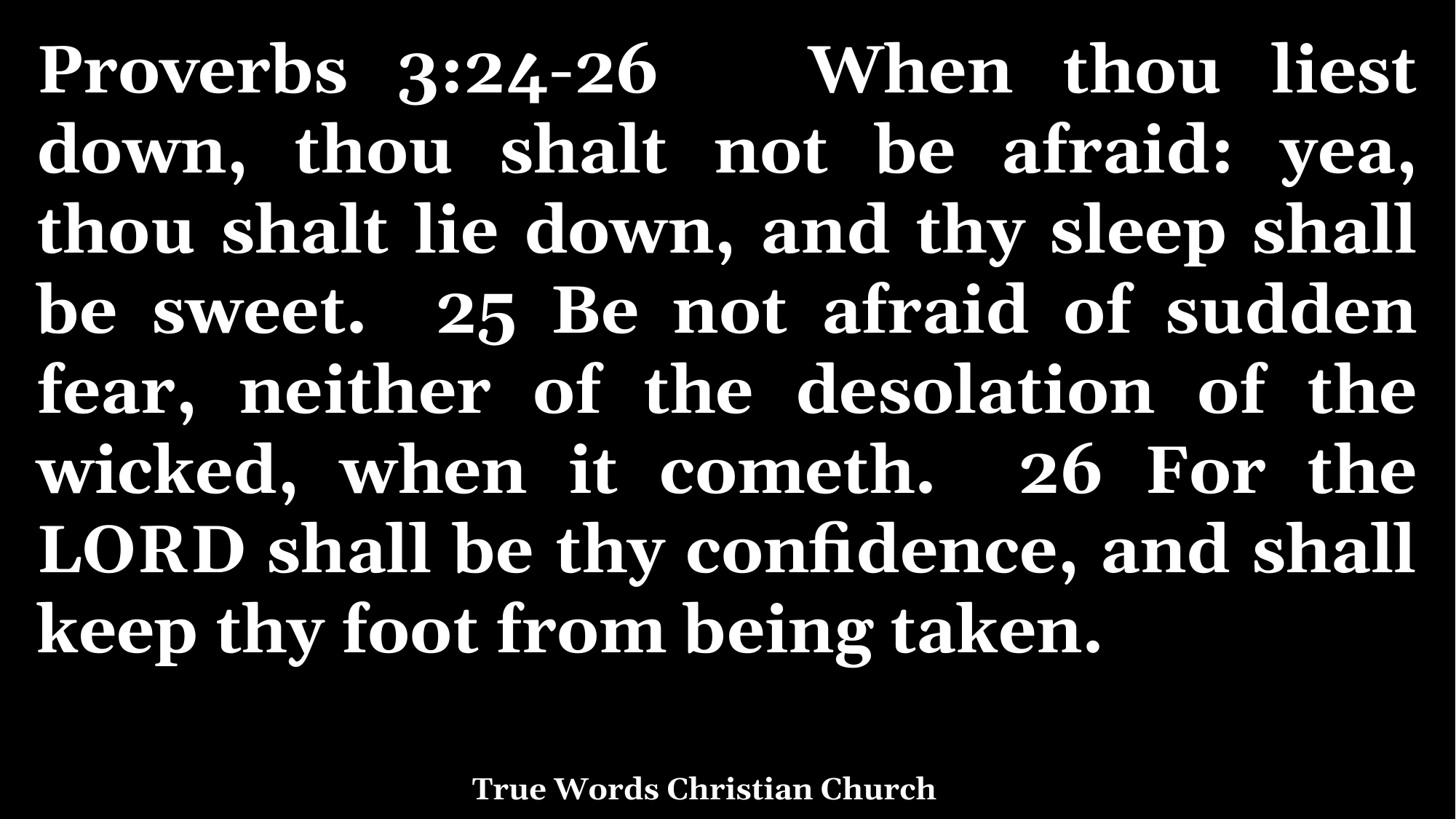

Proverbs 3:24-26   When thou liest down, thou shalt not be afraid: yea, thou shalt lie down, and thy sleep shall be sweet.  25 Be not afraid of sudden fear, neither of the desolation of the wicked, when it cometh.  26 For the LORD shall be thy confidence, and shall keep thy foot from being taken.
True Words Christian Church